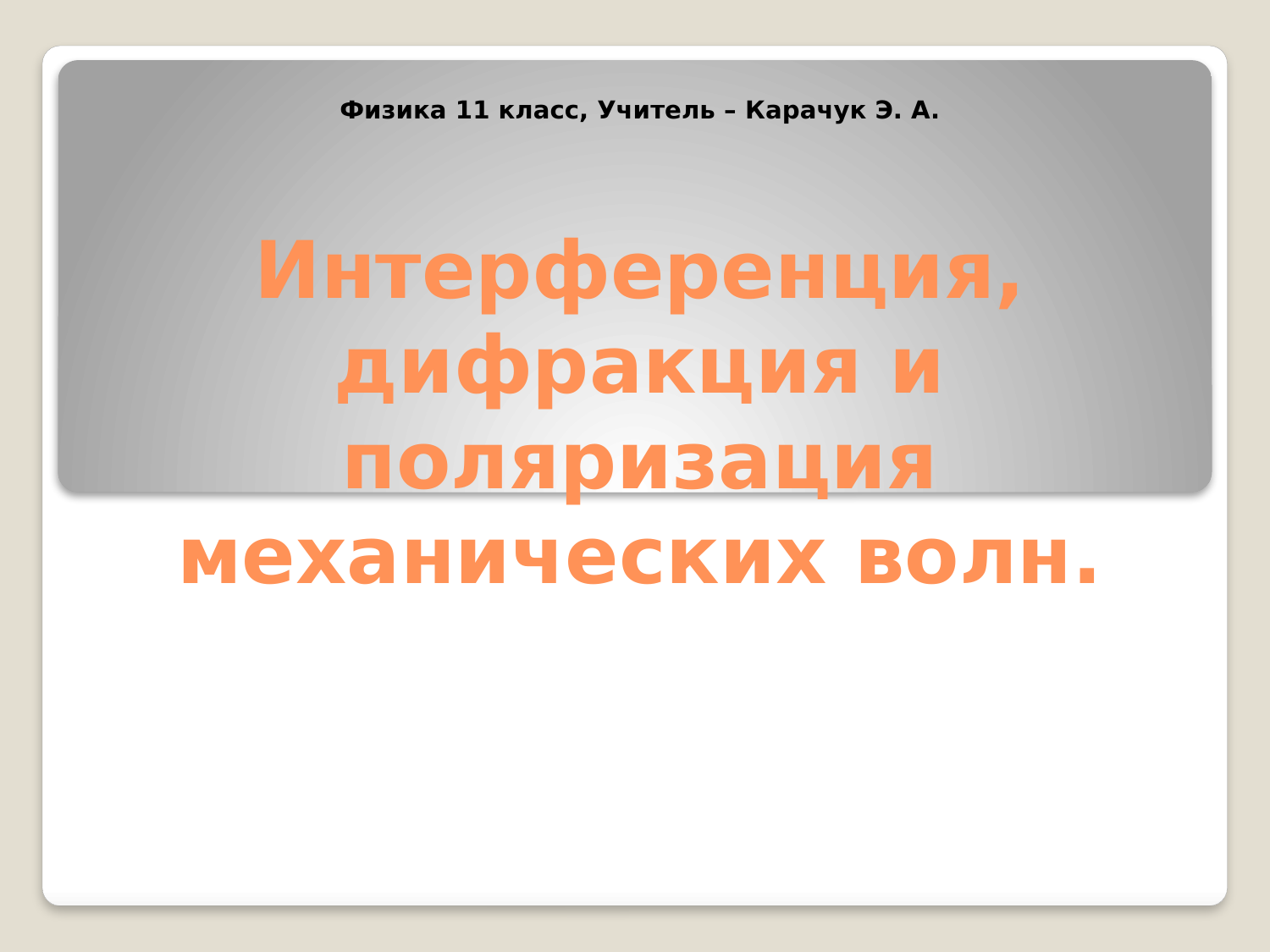

# Физика 11 класс, Учитель – Карачук Э. А. Интерференция, дифракция и поляризация механических волн.